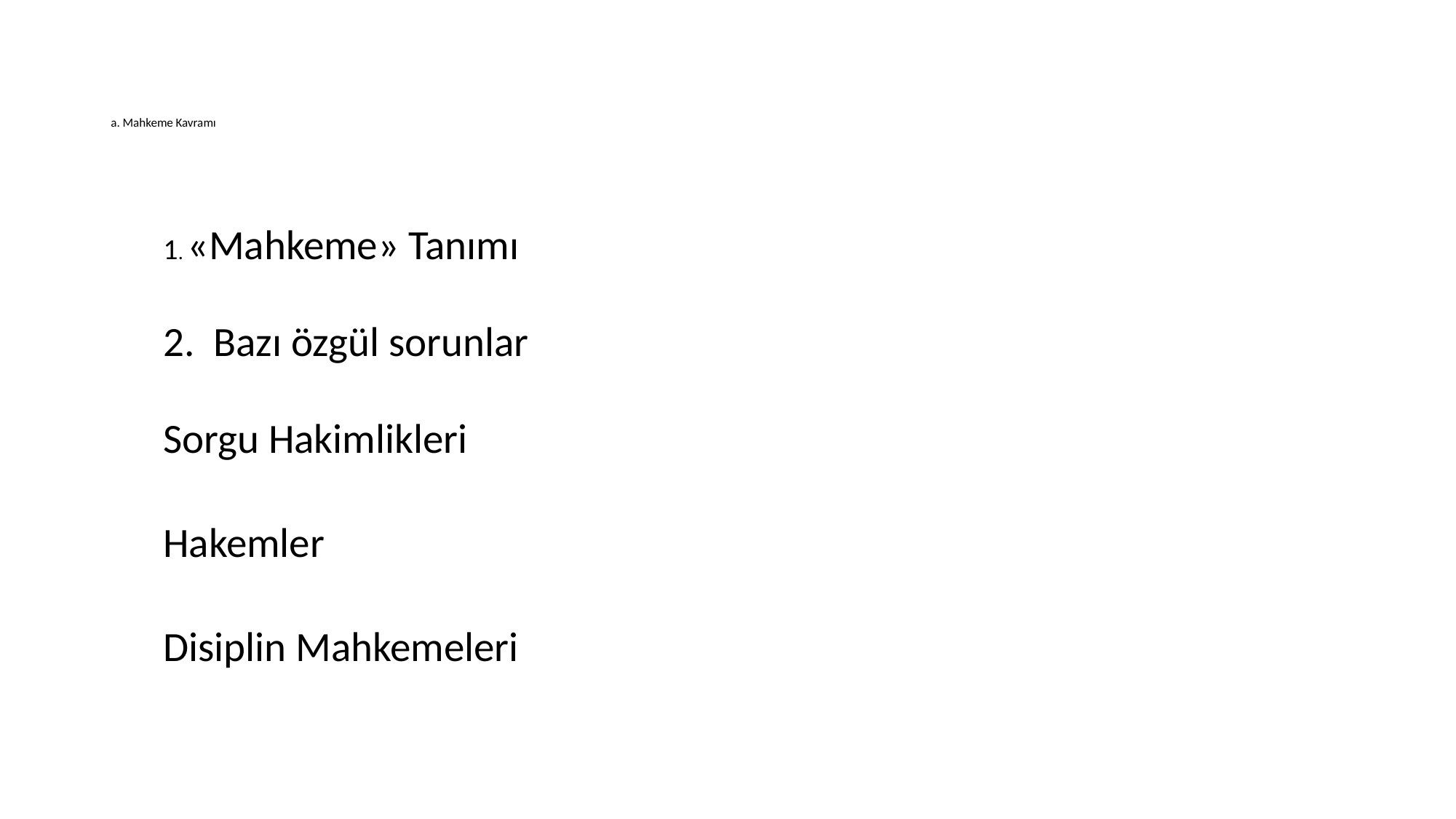

# a. Mahkeme Kavramı
	1. «Mahkeme» Tanımı
	2.  Bazı özgül sorunlar
		Sorgu Hakimlikleri

		Hakemler

		Disiplin Mahkemeleri